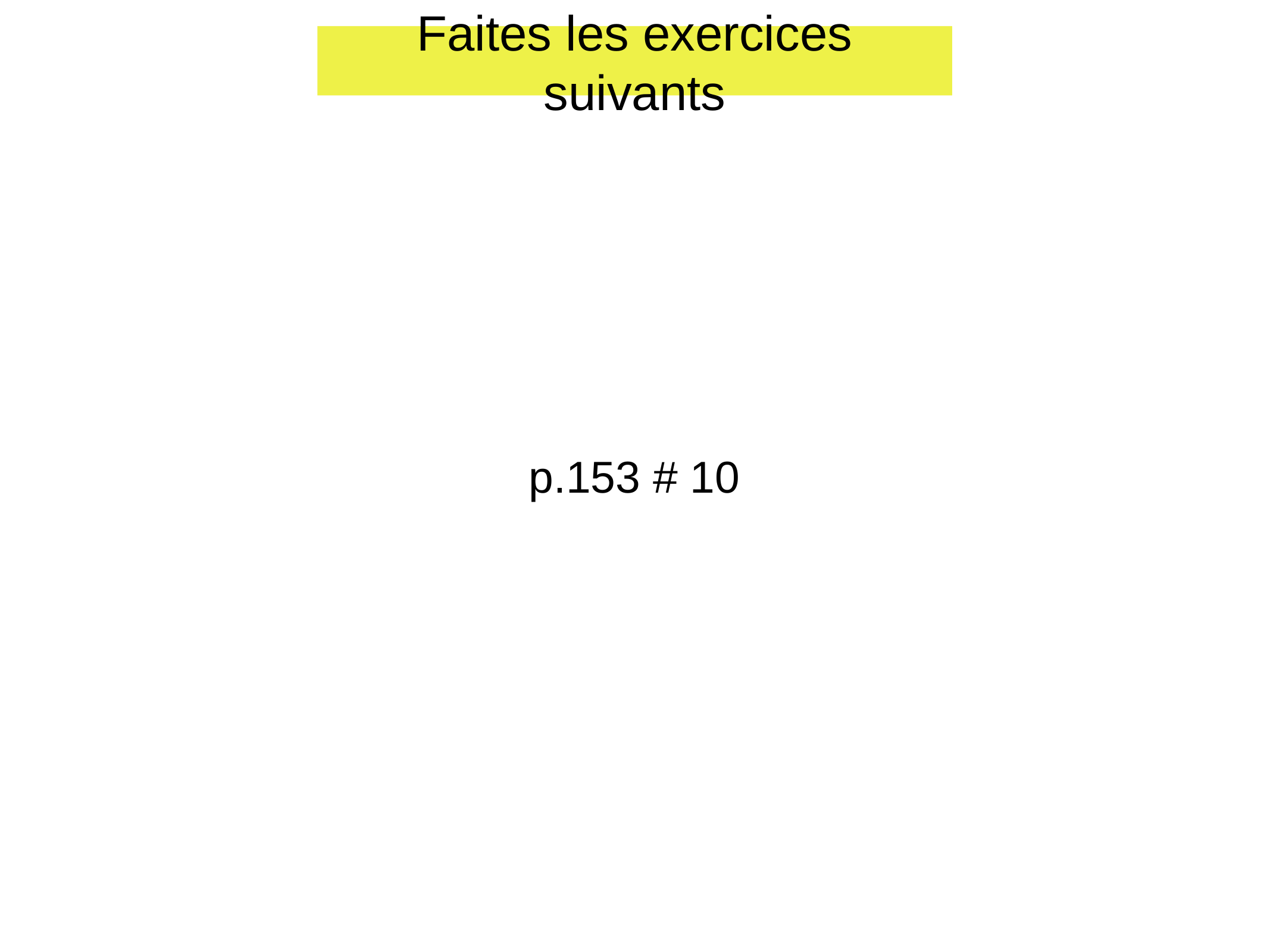

Faites les exercices suivants
p.153 # 10